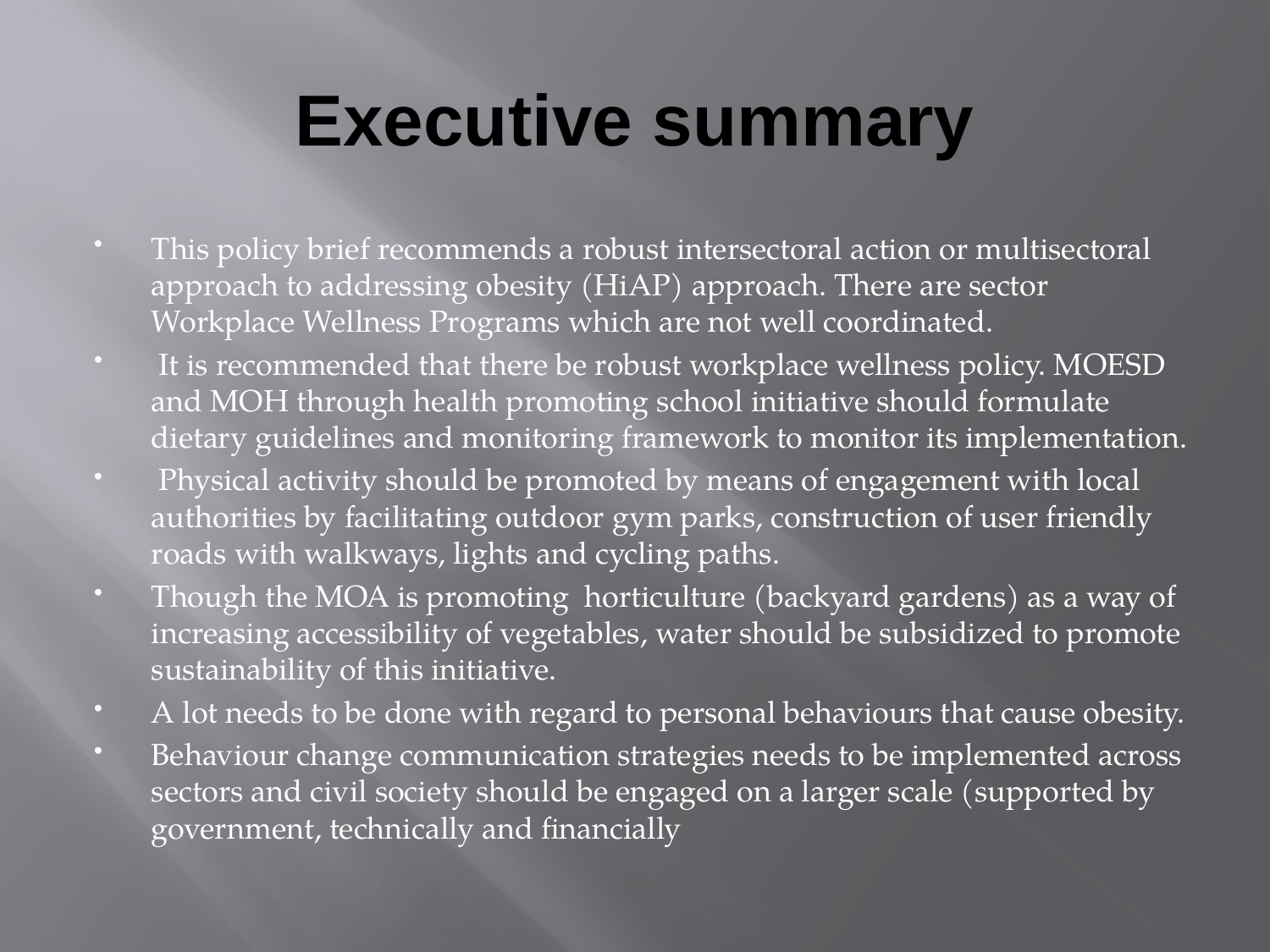

# Executive summary
This policy brief recommends a robust intersectoral action or multisectoral approach to addressing obesity (HiAP) approach. There are sector Workplace Wellness Programs which are not well coordinated.
 It is recommended that there be robust workplace wellness policy. MOESD and MOH through health promoting school initiative should formulate dietary guidelines and monitoring framework to monitor its implementation.
 Physical activity should be promoted by means of engagement with local authorities by facilitating outdoor gym parks, construction of user friendly roads with walkways, lights and cycling paths.
Though the MOA is promoting  horticulture (backyard gardens) as a way of increasing accessibility of vegetables, water should be subsidized to promote sustainability of this initiative.
A lot needs to be done with regard to personal behaviours that cause obesity.
Behaviour change communication strategies needs to be implemented across sectors and civil society should be engaged on a larger scale (supported by government, technically and financially